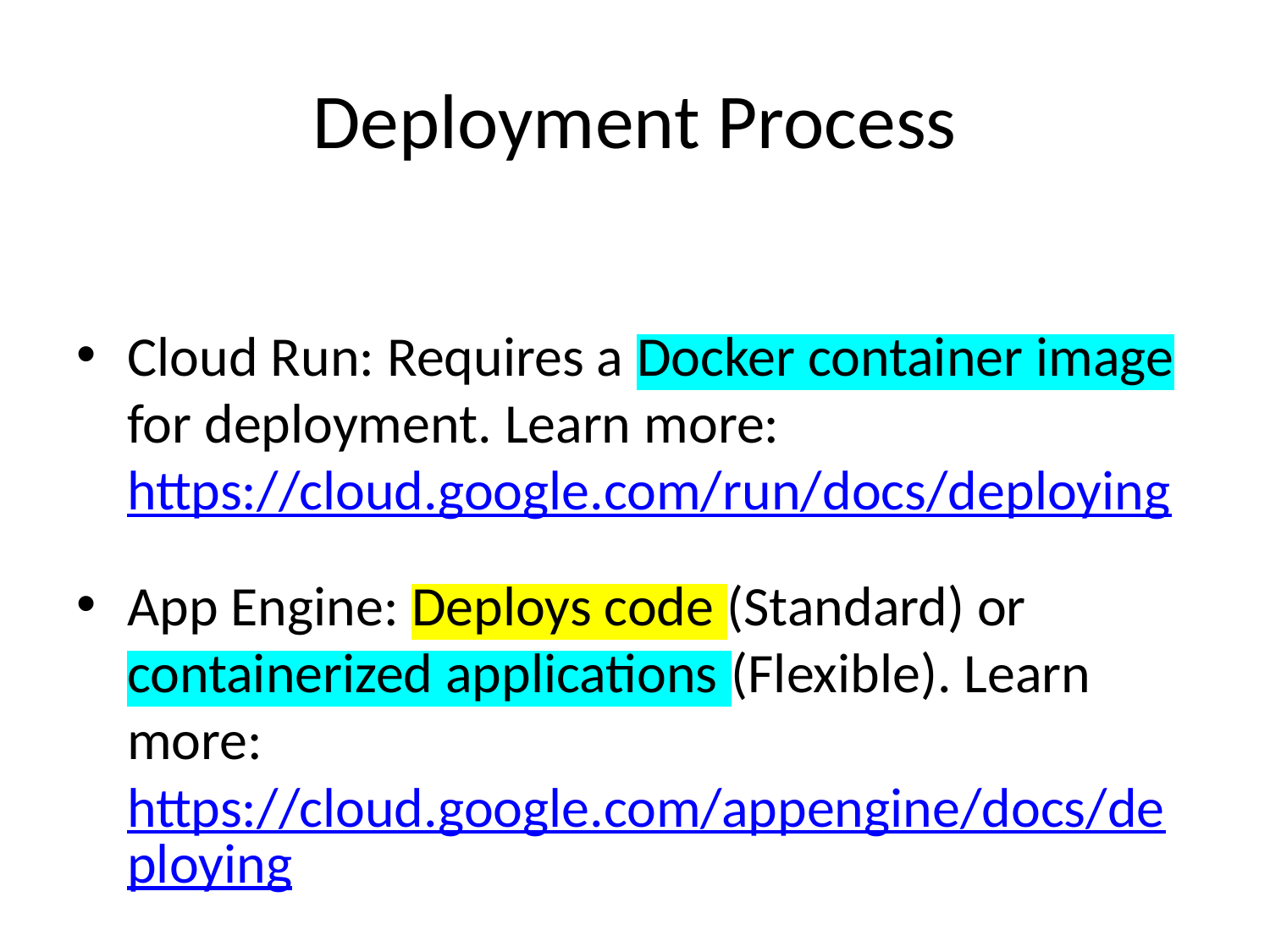

# Deployment Process

Cloud Run: Requires a Docker container image for deployment. Learn more: https://cloud.google.com/run/docs/deploying
App Engine: Deploys code (Standard) or containerized applications (Flexible). Learn more: https://cloud.google.com/appengine/docs/deploying